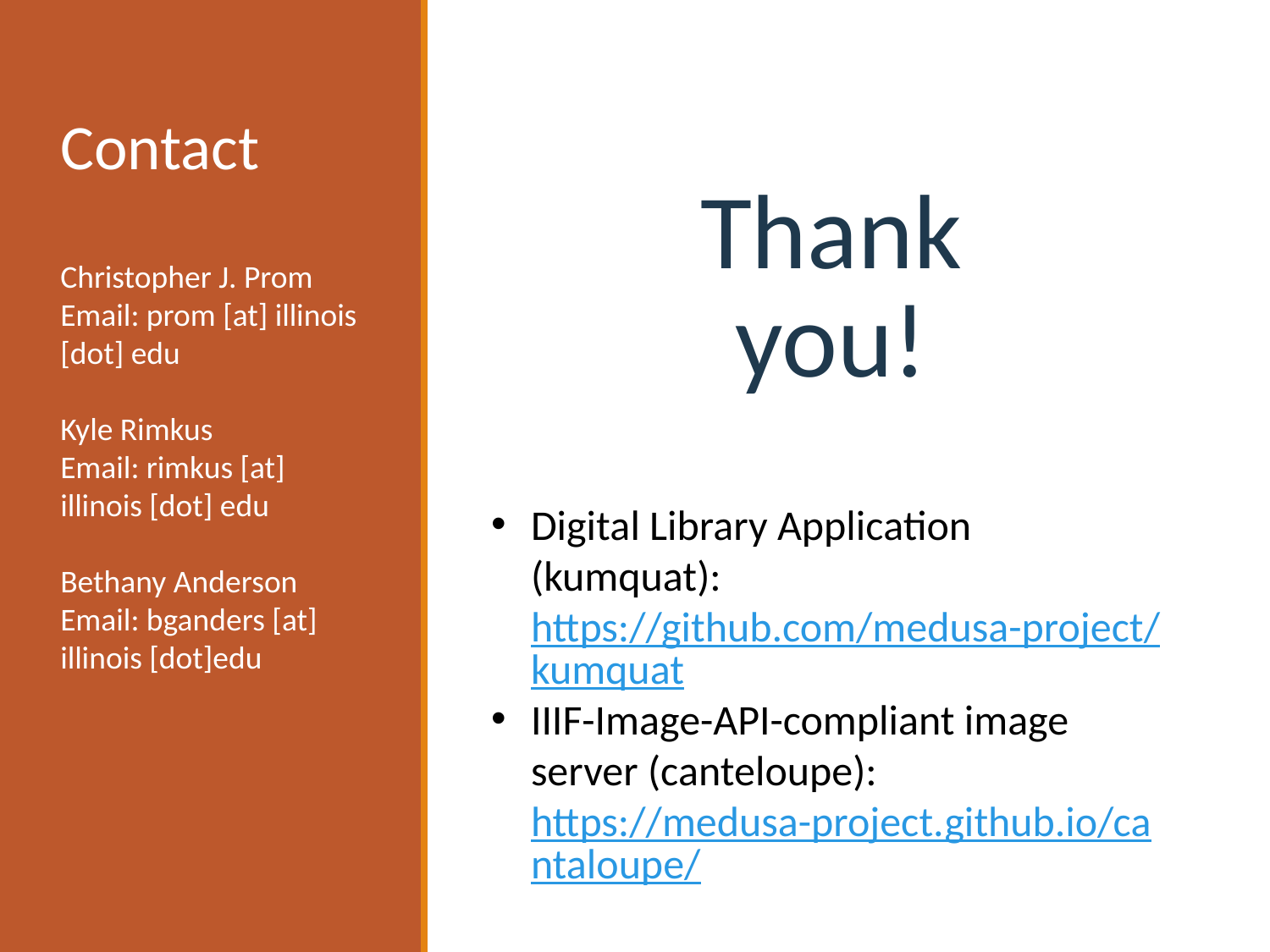

# Contact
Christopher J. Prom
Email: prom [at] illinois [dot] edu

Kyle Rimkus
Email: rimkus [at] illinois [dot] edu

Bethany Anderson
Email: bganders [at] illinois [dot]edu

Thank you!
Digital Library Application (kumquat): https://github.com/medusa-project/kumquat
IIIF-Image-API-compliant image server (canteloupe): https://medusa-project.github.io/cantaloupe/